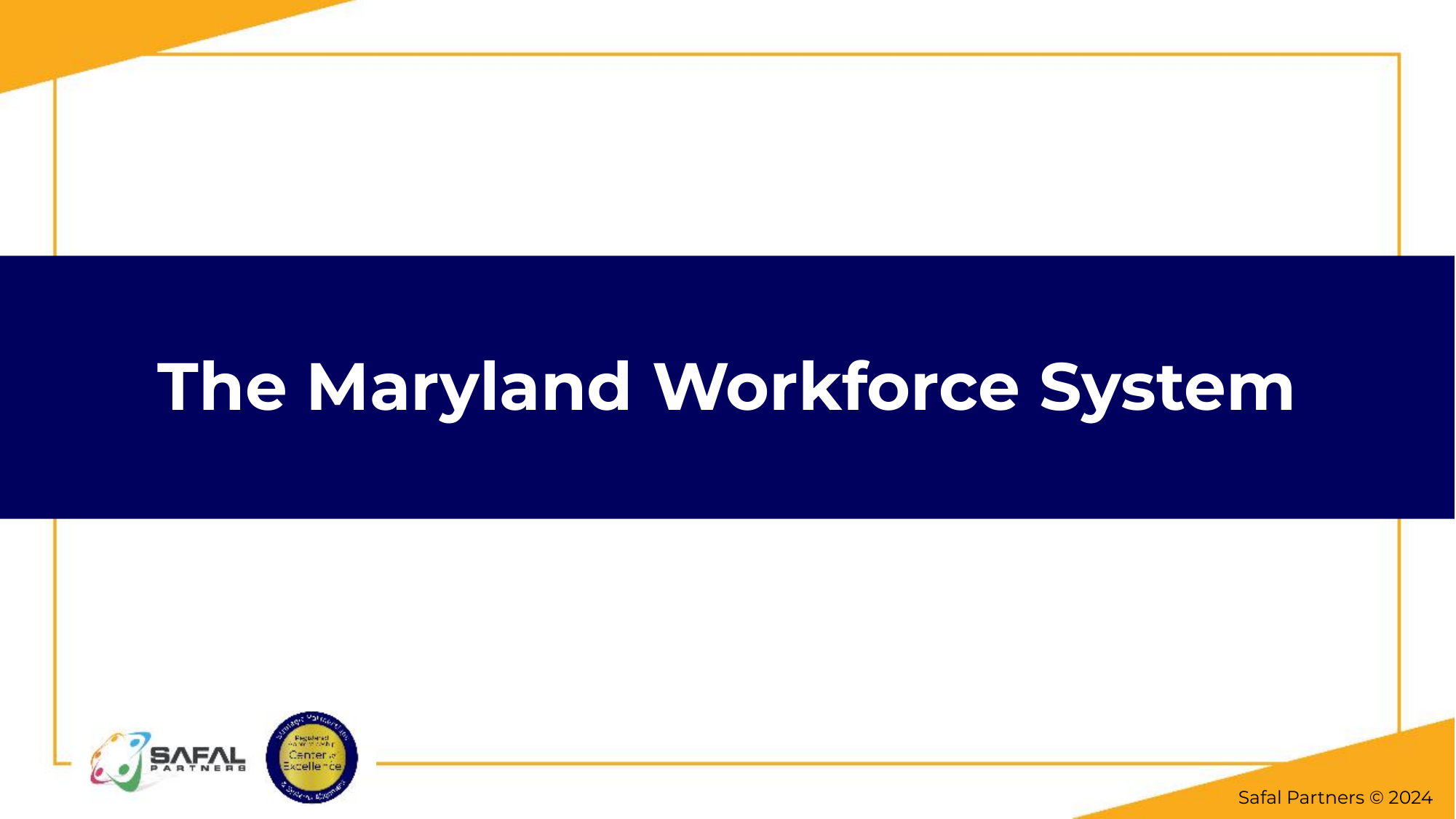

# The Maryland Workforce System
Safal Partners © 2024